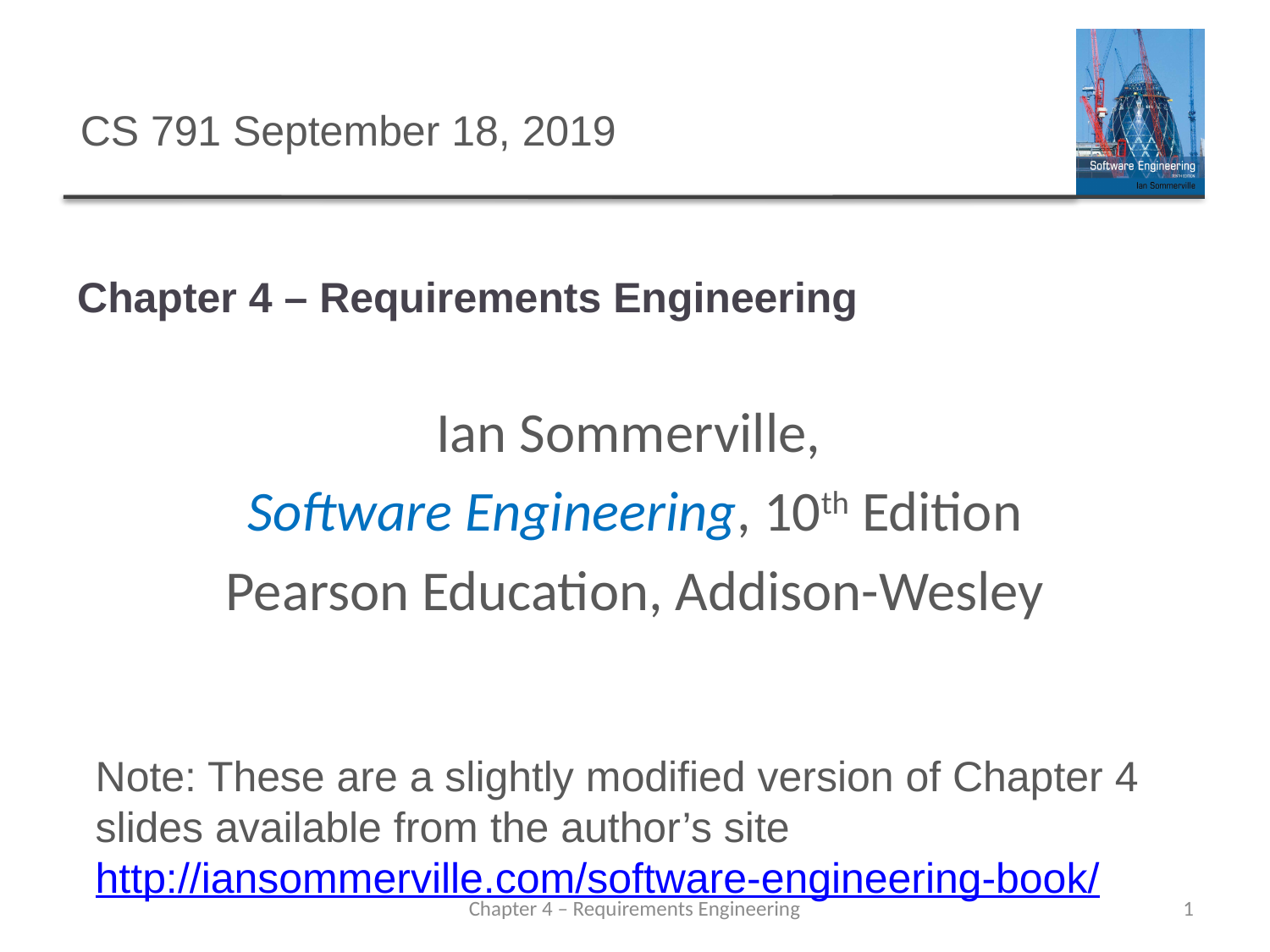

CS 791 September 18, 2019
# Chapter 4 – Requirements Engineering
Ian Sommerville,
Software Engineering, 10th Edition
Pearson Education, Addison-Wesley
Note: These are a slightly modified version of Chapter 4 slides available from the author’s site http://iansommerville.com/software-engineering-book/
Chapter 4 – Requirements Engineering
1